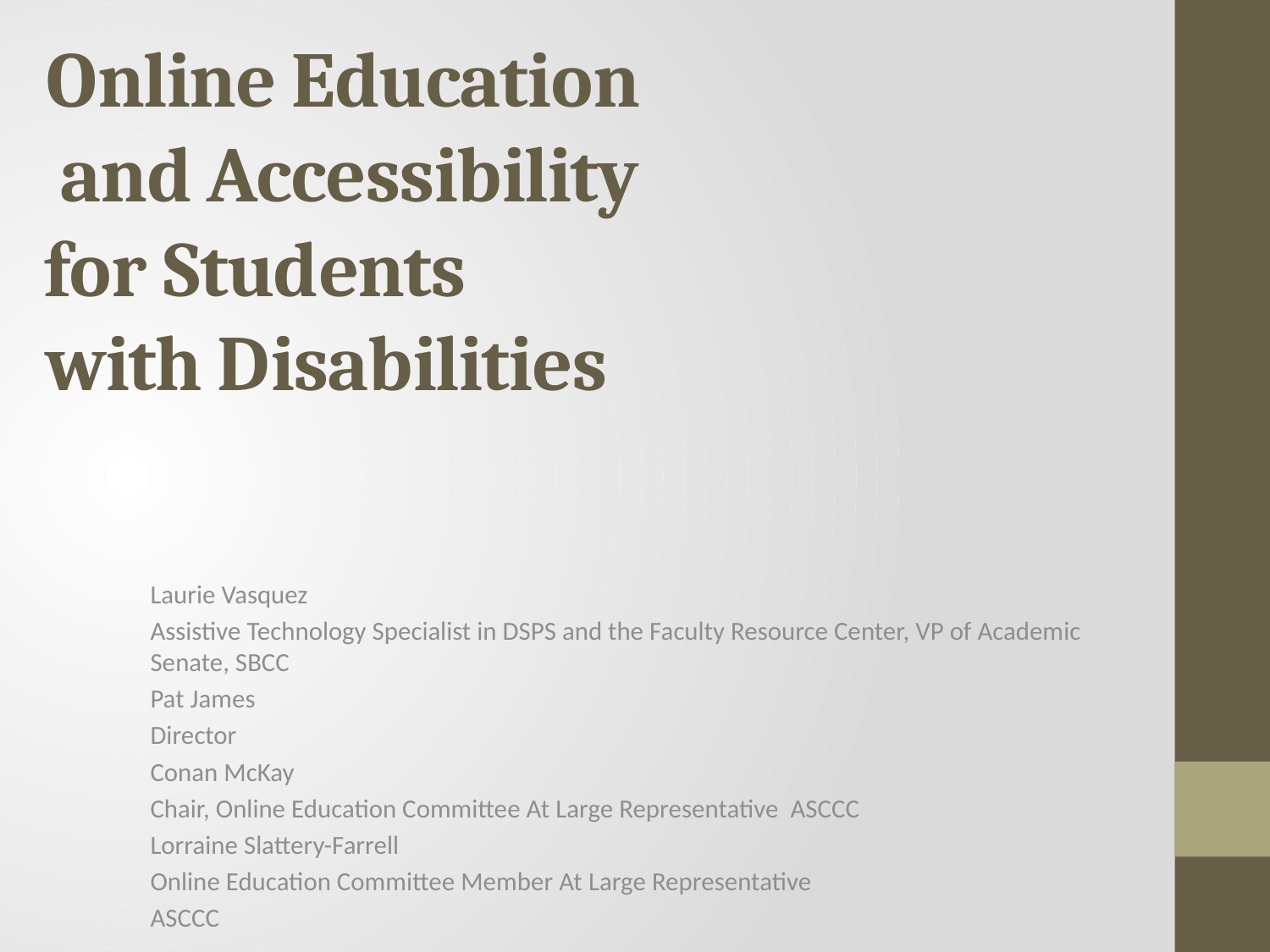

# Online Education and Accessibility for Students with Disabilities
Laurie Vasquez
Assistive Technology Specialist in DSPS and the Faculty Resource Center, VP of Academic Senate, SBCC
Pat James
Director
Conan McKay
Chair, Online Education Committee At Large Representative  ASCCC
Lorraine Slattery-Farrell
Online Education Committee Member At Large Representative
ASCCC